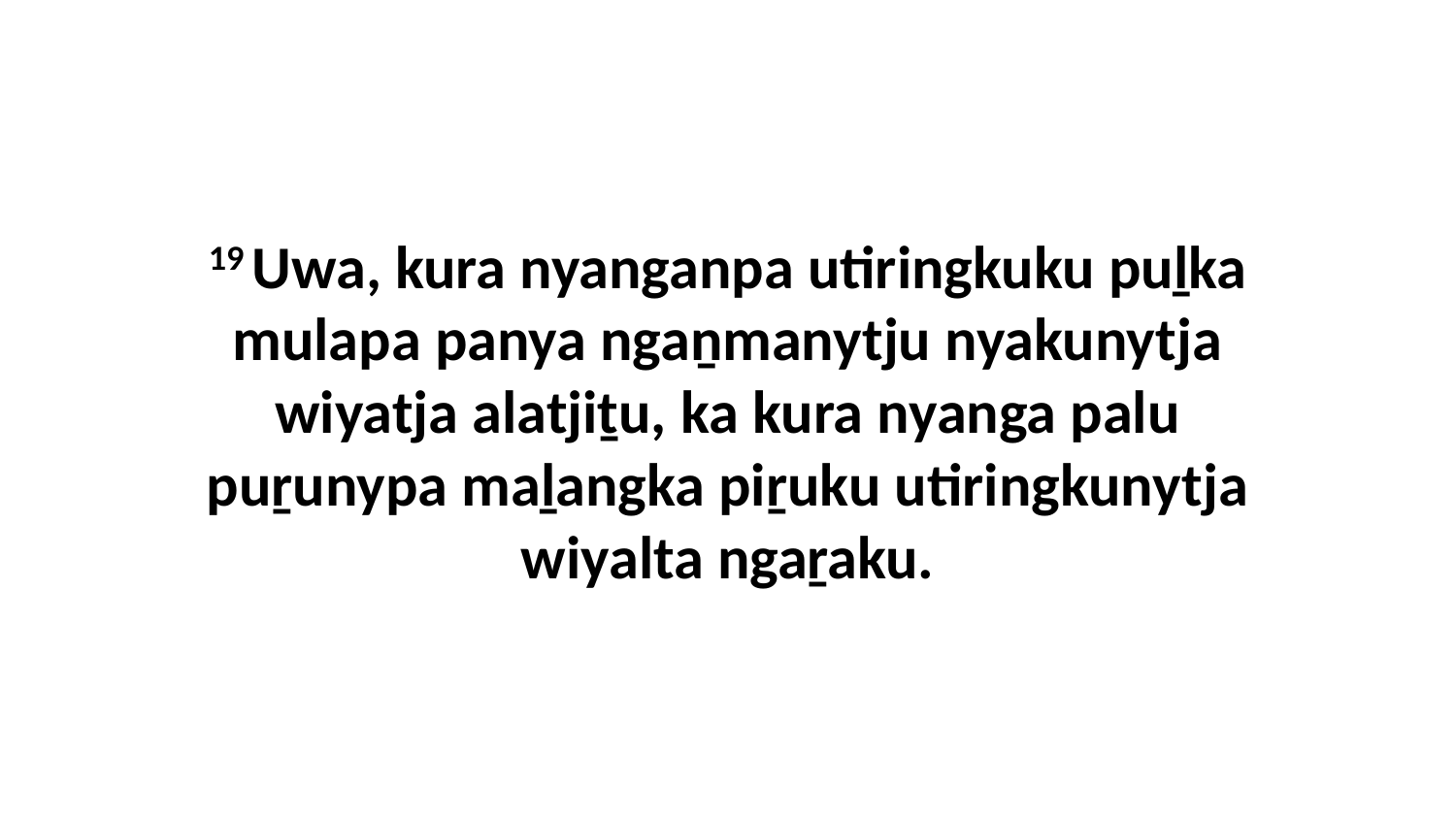

19 Uwa, kura nyanganpa utiringkuku puḻka mulapa panya ngaṉmanytju nyakunytja wiyatja alatjiṯu, ka kura nyanga palu puṟunypa maḻangka piṟuku utiringkunytja wiyalta ngaṟaku.